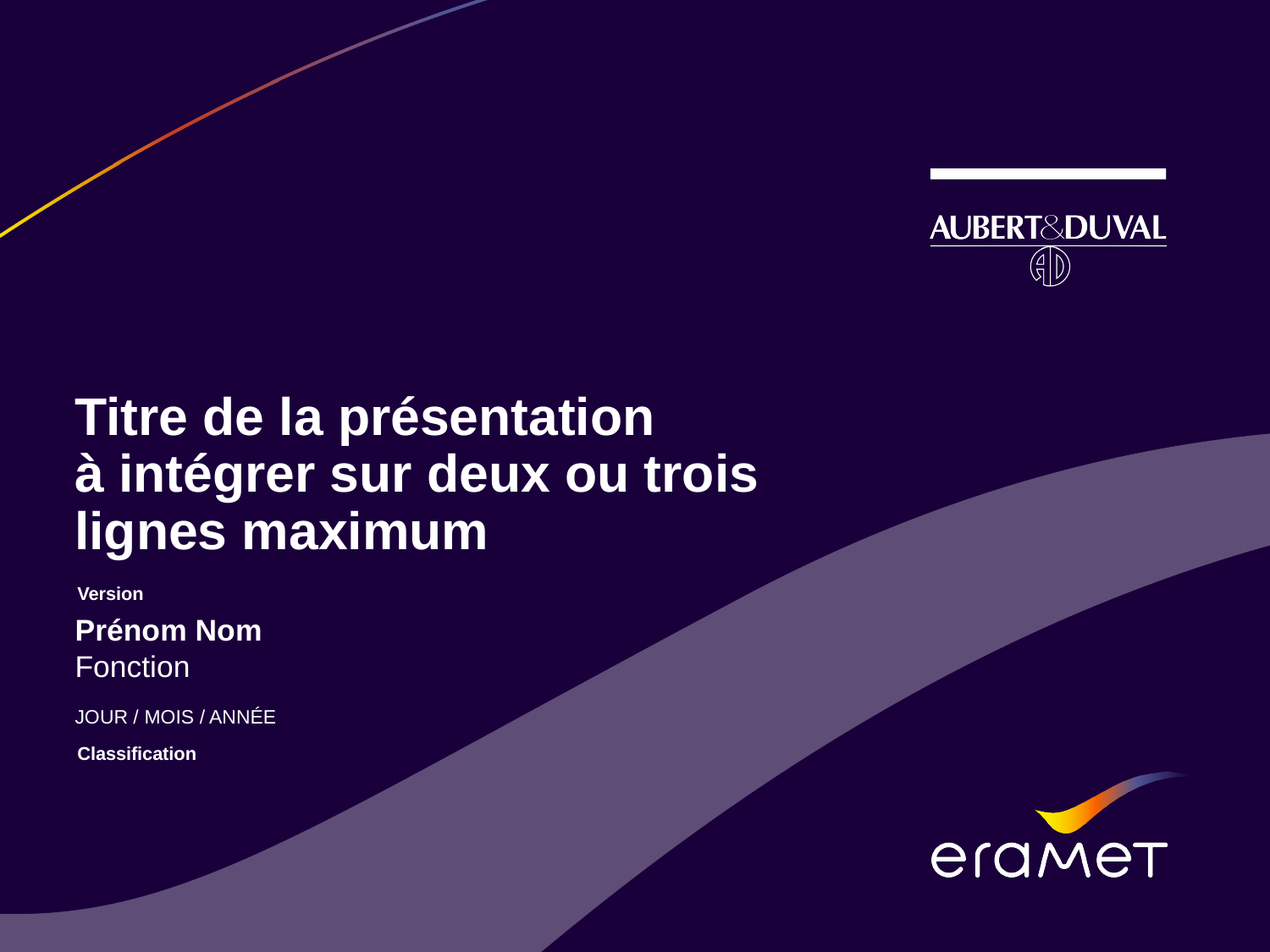

# Titre de la présentation à intégrer sur deux ou trois lignes maximum
Version
Prénom Nom
Fonction
JOUR / MOIS / Année
Classification
Titre de la présentation - 00/00/00     Classification :